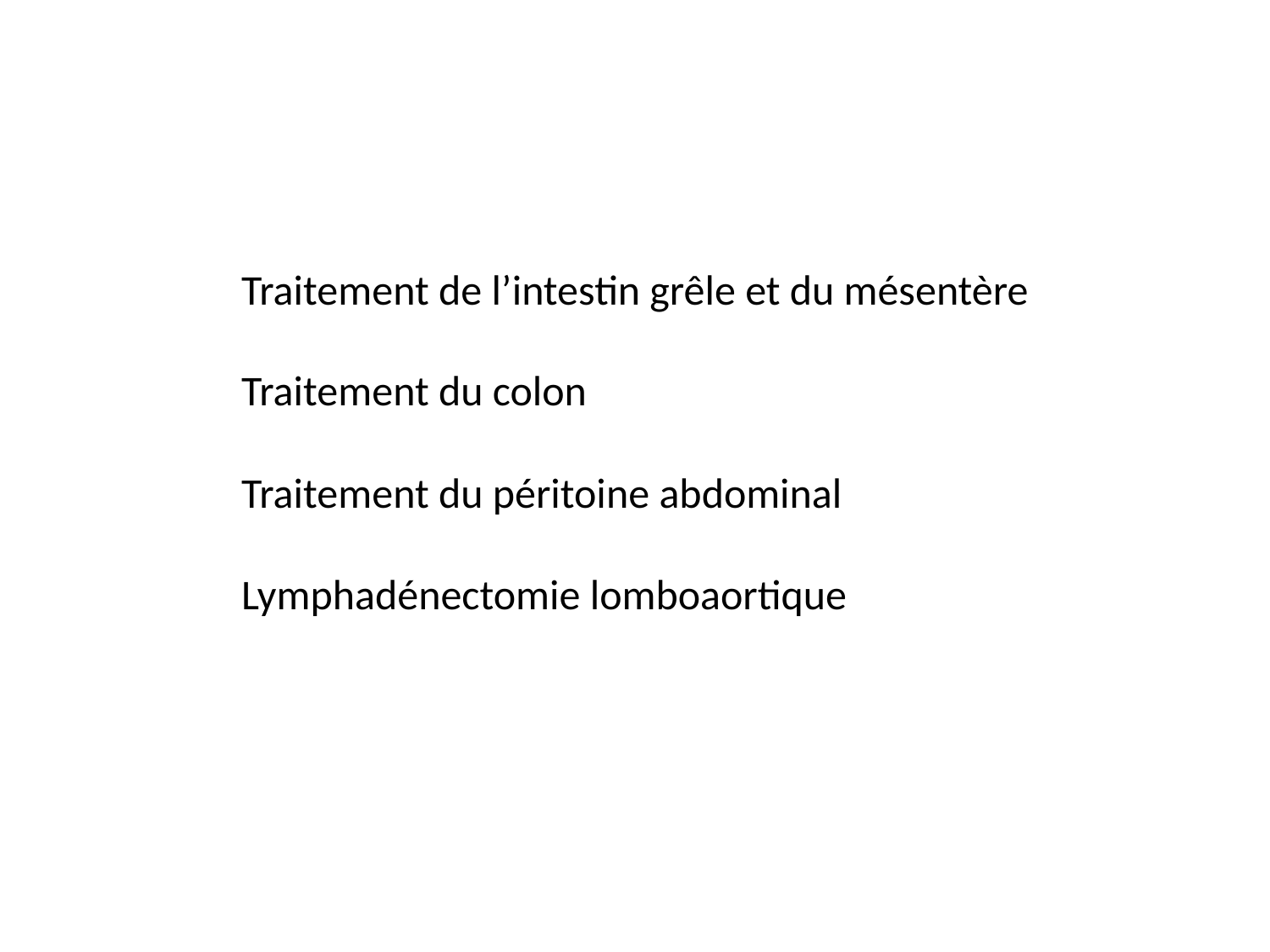

Traitement de l’intestin grêle et du mésentère

Traitement du colon

Traitement du péritoine abdominal

Lymphadénectomie lomboaortique